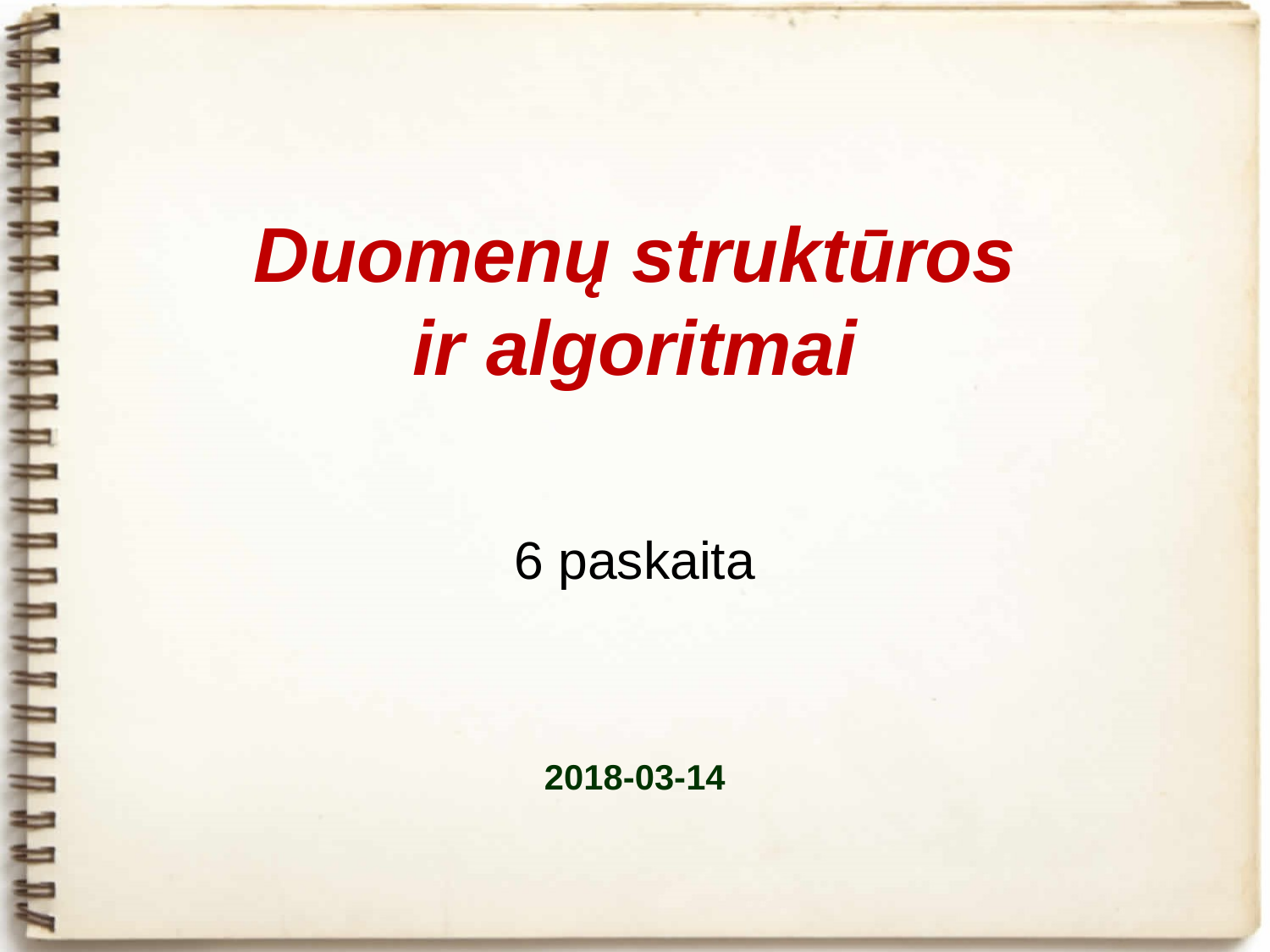

# Duomenų struktūros ir algoritmai

6 paskaita

2018-03-14